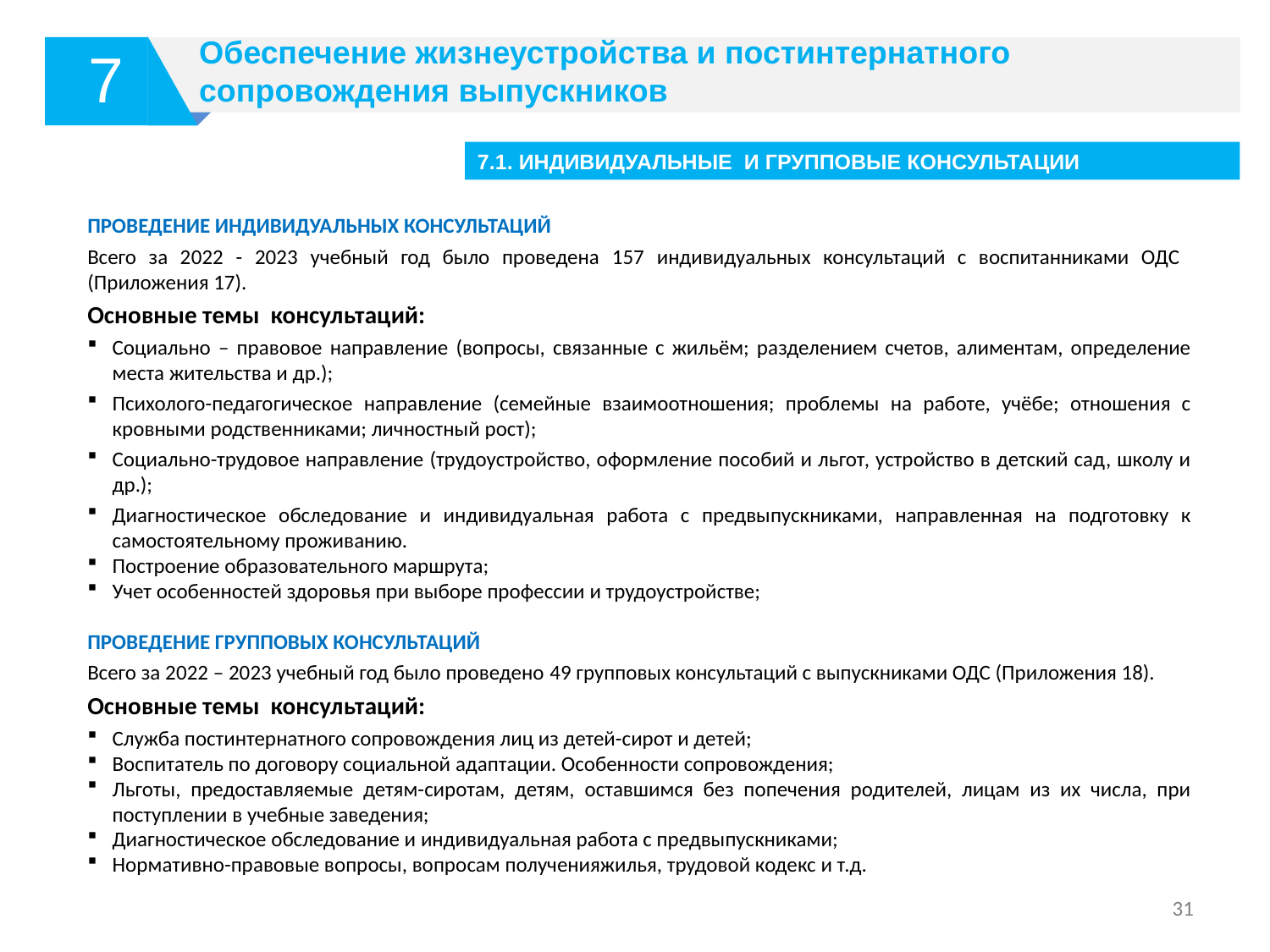

Обеспечение жизнеустройства и постинтернатного сопровождения выпускников
7

7.1. ИНДИВИДУАЛЬНЫЕ  И ГРУППОВЫЕ КОНСУЛЬТАЦИИ
ПРОВЕДЕНИЕ ИНДИВИДУАЛЬНЫХ КОНСУЛЬТАЦИЙ
Всего за 2022 - 2023 учебный год было проведена 157 индивидуальных консультаций с воспитанниками ОДС  (Приложения 17).
Основные темы  консультаций:
Социально – правовое направление (вопросы, связанные с жильём; разделением счетов, алиментам, определение места жительства и др.);
Психолого-педагогическое направление (семейные взаимоотношения; проблемы на работе, учёбе; отношения с кровными родственниками; личностный рост);
Социально-трудовое направление (трудоустройство, оформление пособий и льгот, устройство в детский сад, школу и др.);
Диагностическое обследование и индивидуальная работа с предвыпускниками, направленная на подготовку к самостоятельному проживанию.
Построение образовательного маршрута;
Учет особенностей здоровья при выборе профессии и трудоустройстве;

ПРОВЕДЕНИЕ ГРУППОВЫХ КОНСУЛЬТАЦИЙ
Всего за 2022 – 2023 учебный год было проведено 49 групповых консультаций с выпускниками ОДС (Приложения 18).
Основные темы  консультаций:
Служба постинтернатного сопровождения лиц из детей-сирот и детей;
Воспитатель по договору социальной адаптации. Особенности сопровождения;
Льготы, предоставляемые детям-сиротам, детям, оставшимся без попечения родителей, лицам из их числа, при поступлении в учебные заведения;
Диагностическое обследование и индивидуальная работа с предвыпускниками;
Нормативно-правовые вопросы, вопросам полученияжилья, трудовой кодекс и т.д.

31